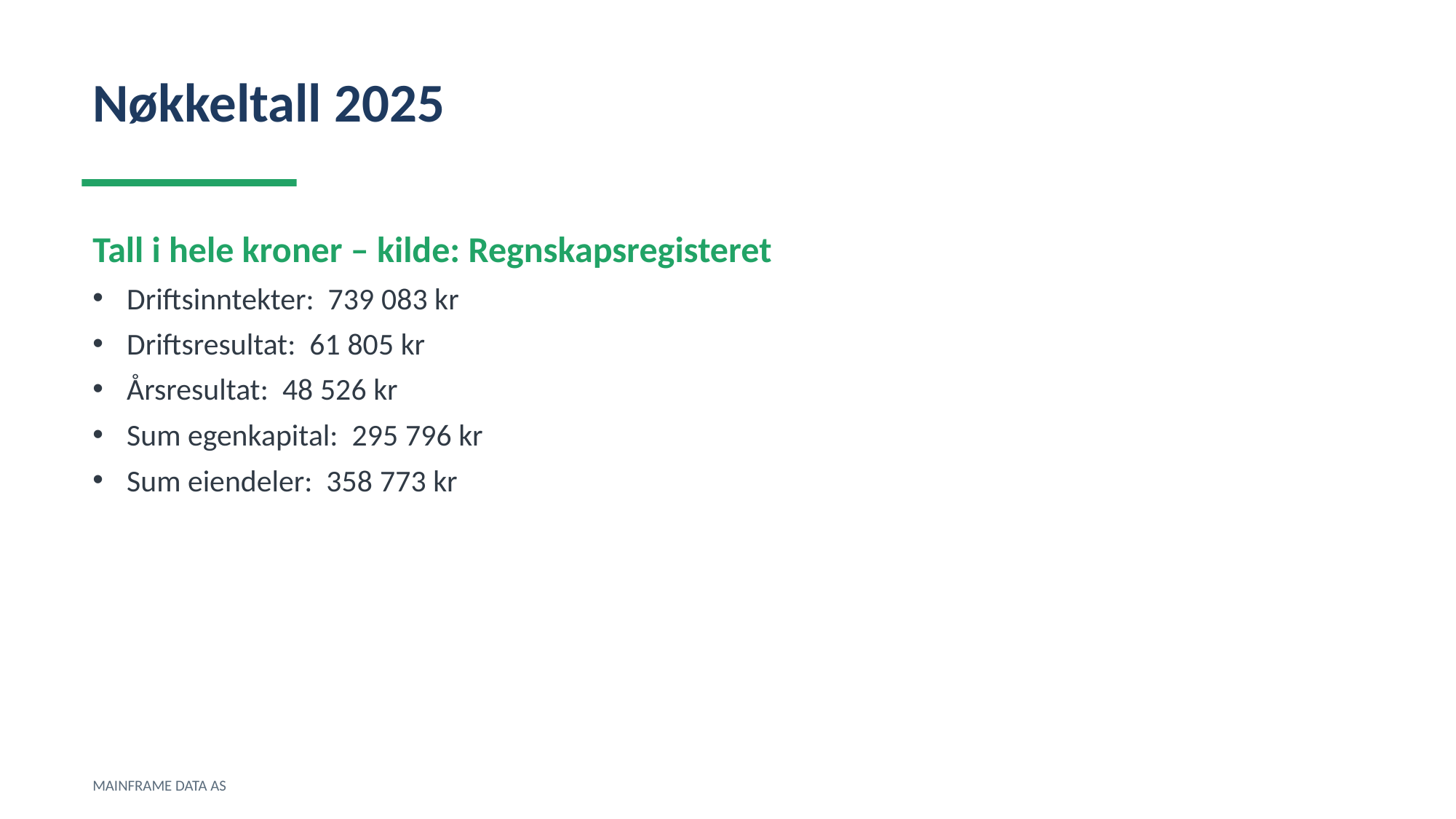

Nøkkeltall 2025

Tall i hele kroner – kilde: Regnskapsregisteret
Driftsinntekter:  739 083 kr
Driftsresultat:  61 805 kr
Årsresultat:  48 526 kr
Sum egenkapital:  295 796 kr
Sum eiendeler:  358 773 kr
MAINFRAME DATA AS